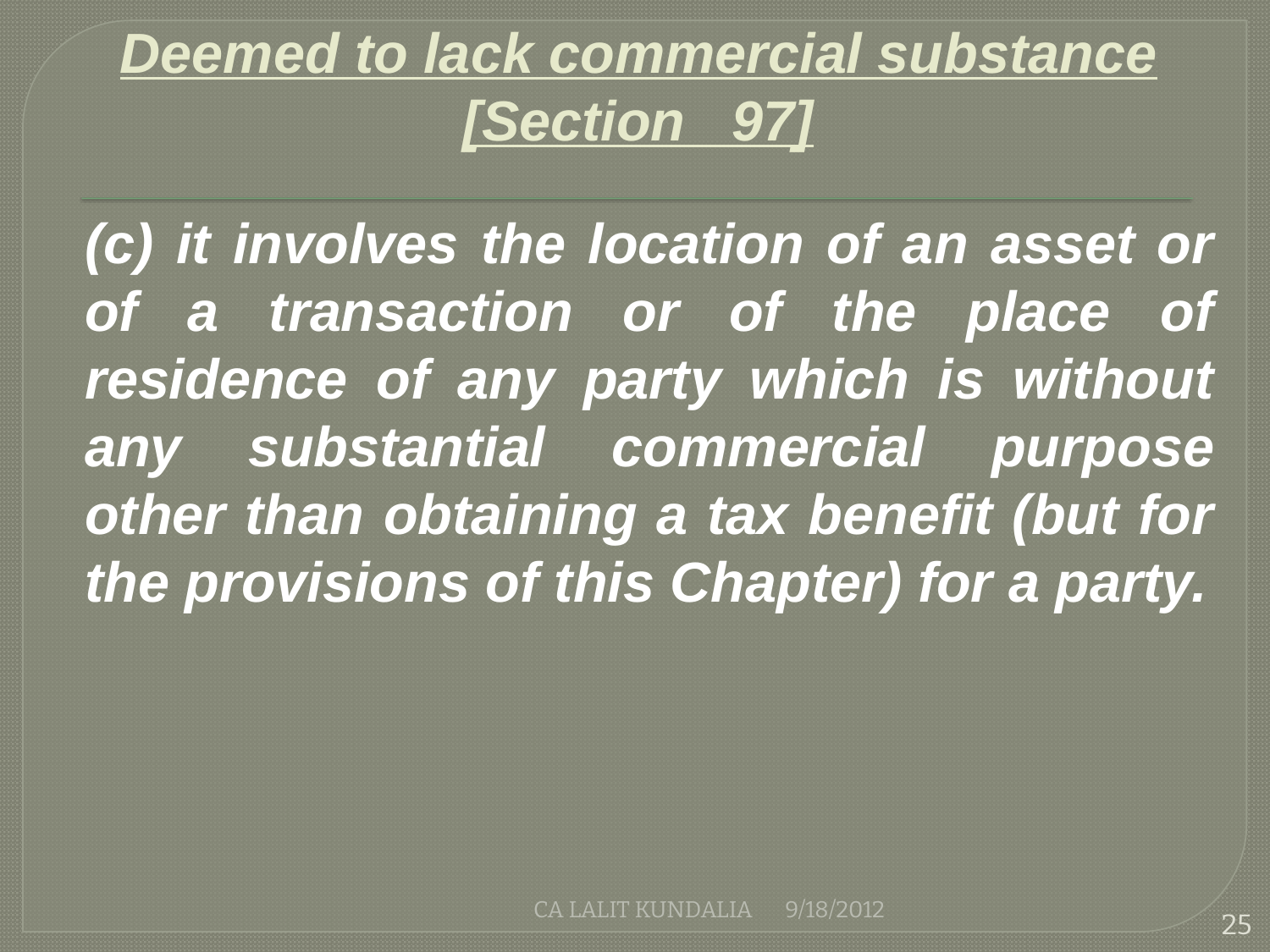

# Deemed to lack commercial substance [Section   97]
	(c) it involves the location of an asset or of a transaction or of the place of residence of any party which is without any substantial commercial purpose other than obtaining a tax benefit (but for the provisions of this Chapter) for a party.

CA LALIT KUNDALIA
9/18/2012
25